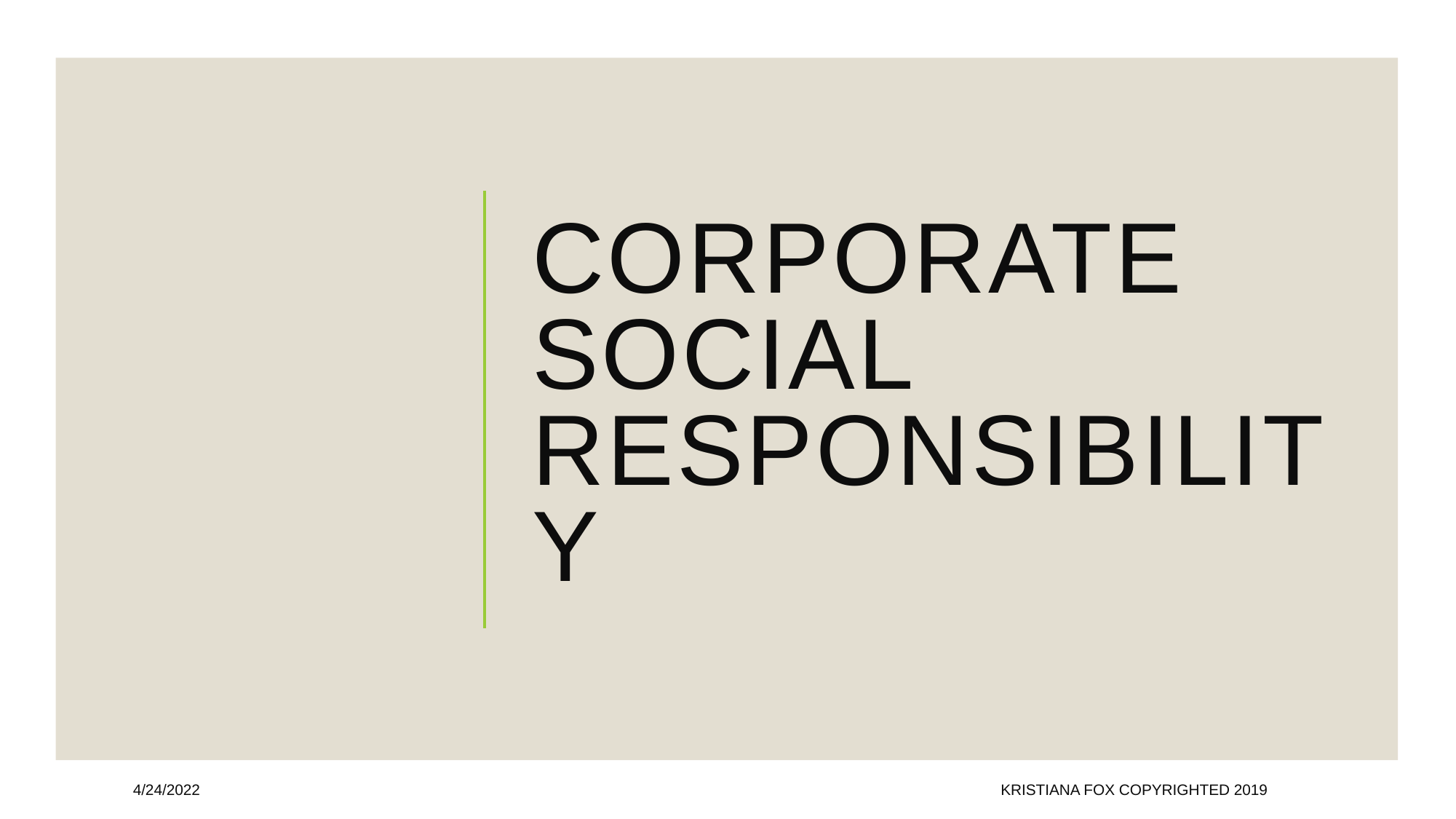

# CORPORATE SOCIAL RESPONSIBILITY
4/24/2022
Kristiana Fox Copyrighted 2019